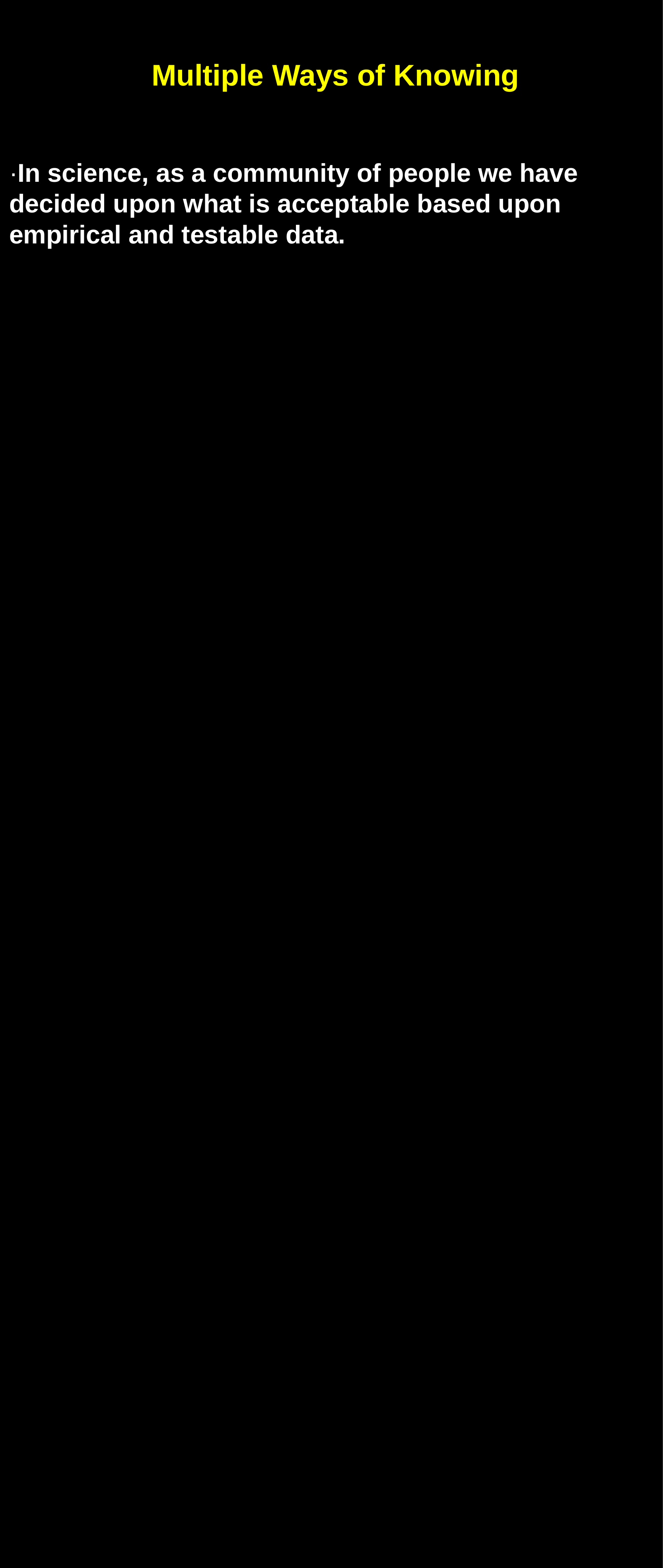

Multiple Ways of Knowing
·In science, as a community of people we have decided upon what is acceptable based upon empirical and testable data.